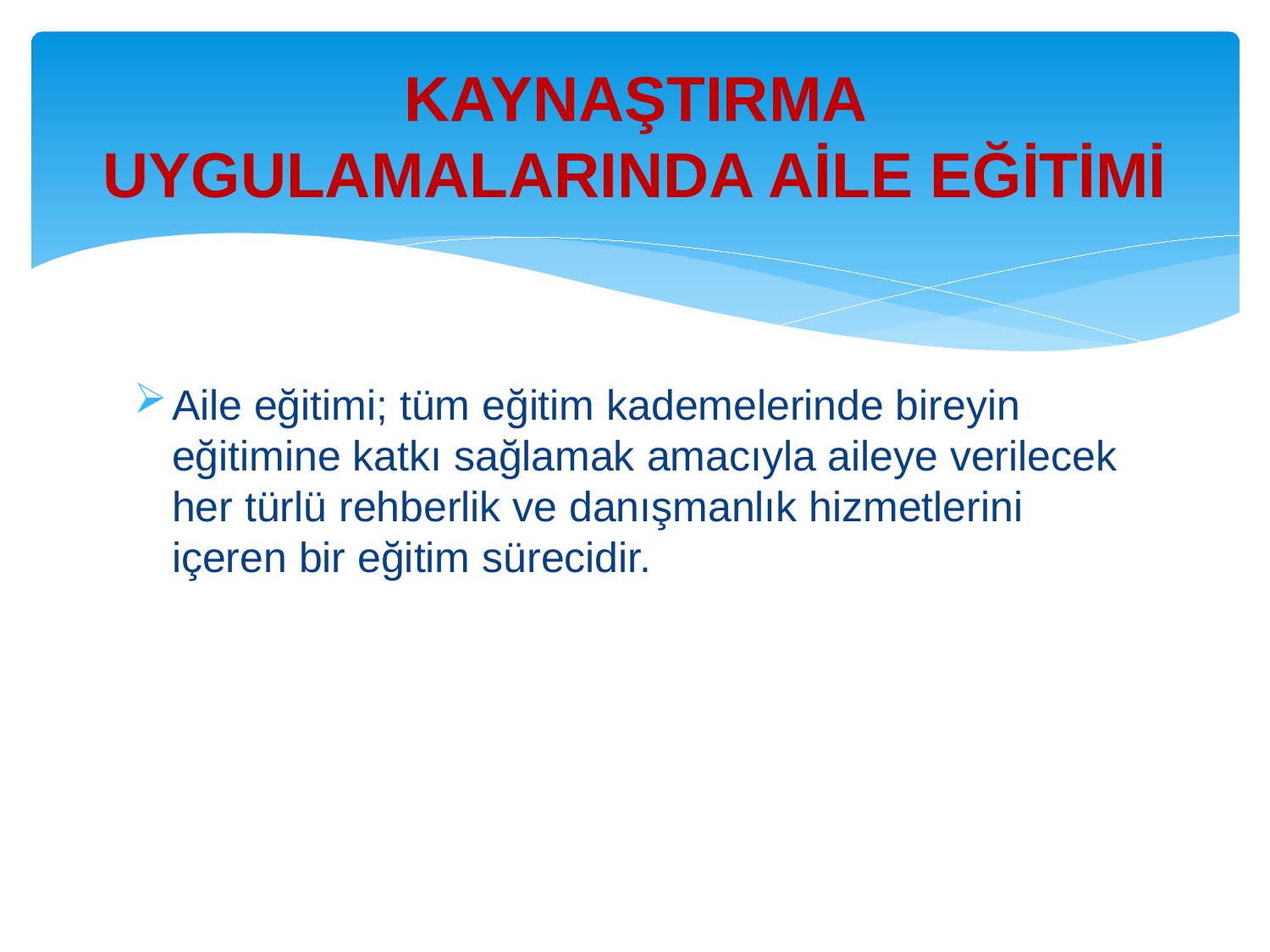

# KAYNAŞTIRMA UYGULAMALARINDA AİLE EĞİTİMİ
Aile eğitimi; tüm eğitim kademelerinde bireyin eğitimine katkı sağlamak amacıyla aileye verilecek her türlü rehberlik ve danışmanlık hizmetlerini içeren bir eğitim sürecidir.